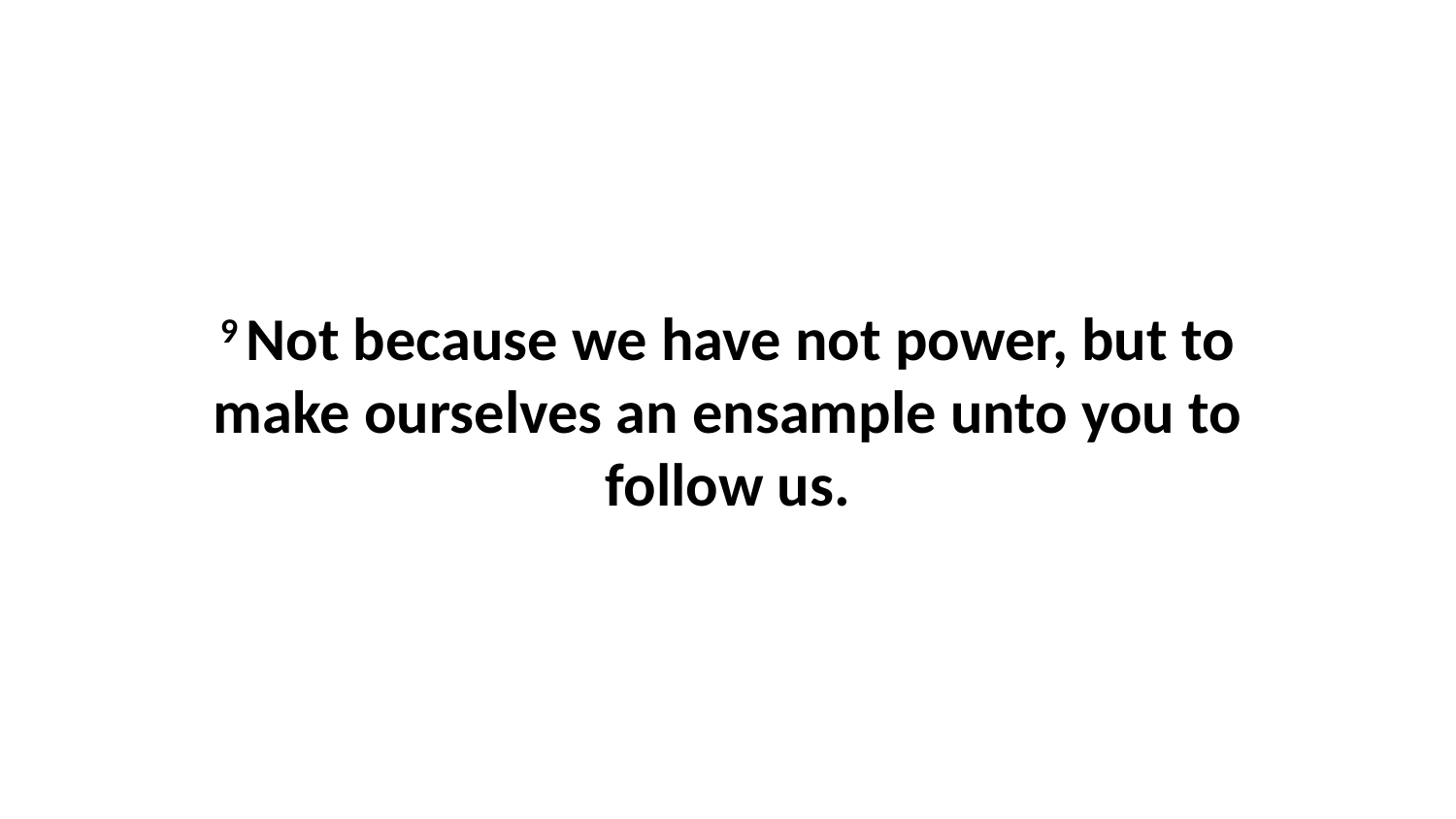

9 Not because we have not power, but to make ourselves an ensample unto you to follow us.